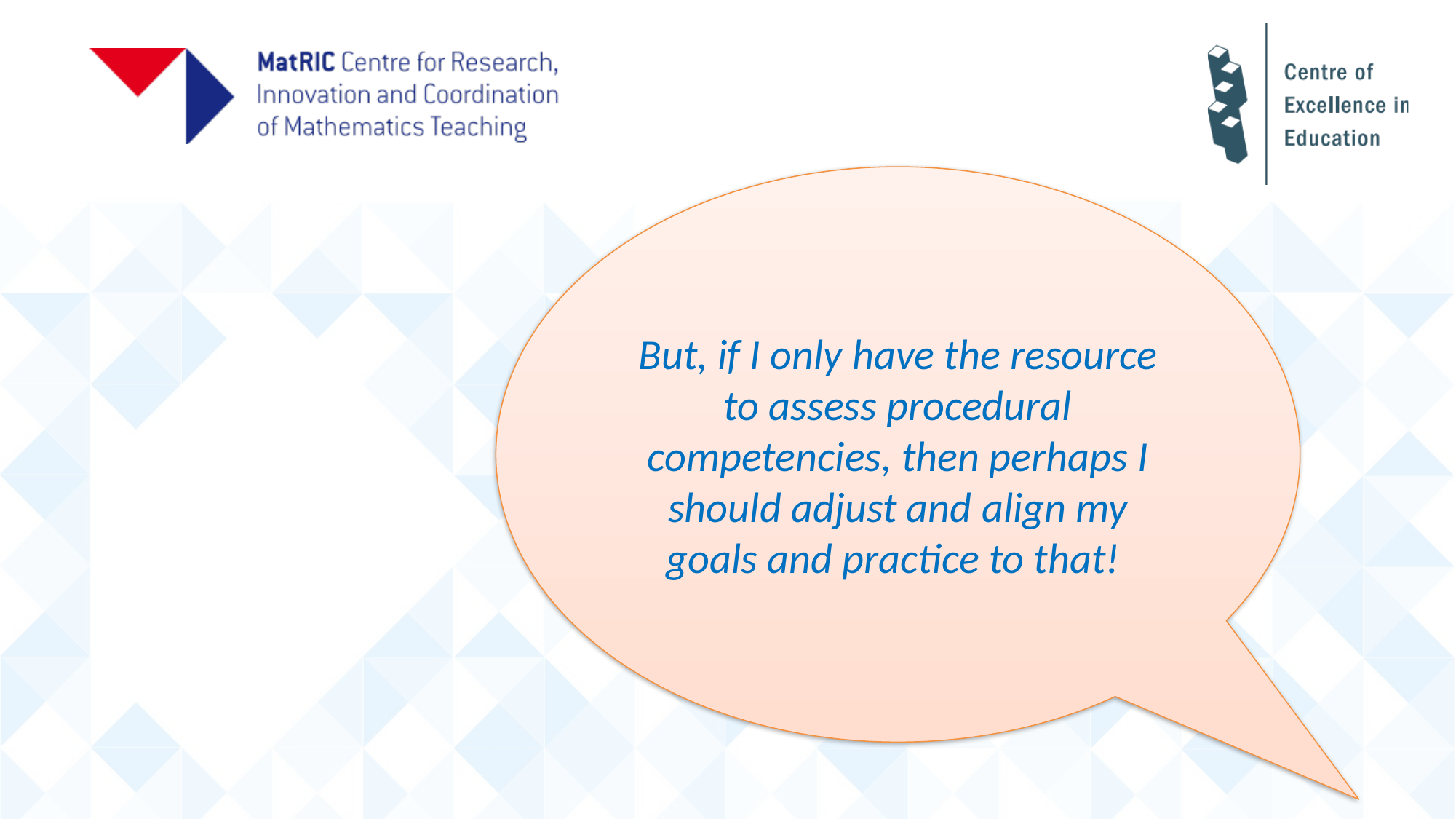

But, if I only have the resource to assess procedural competencies, then perhaps I should adjust and align my goals and practice to that!